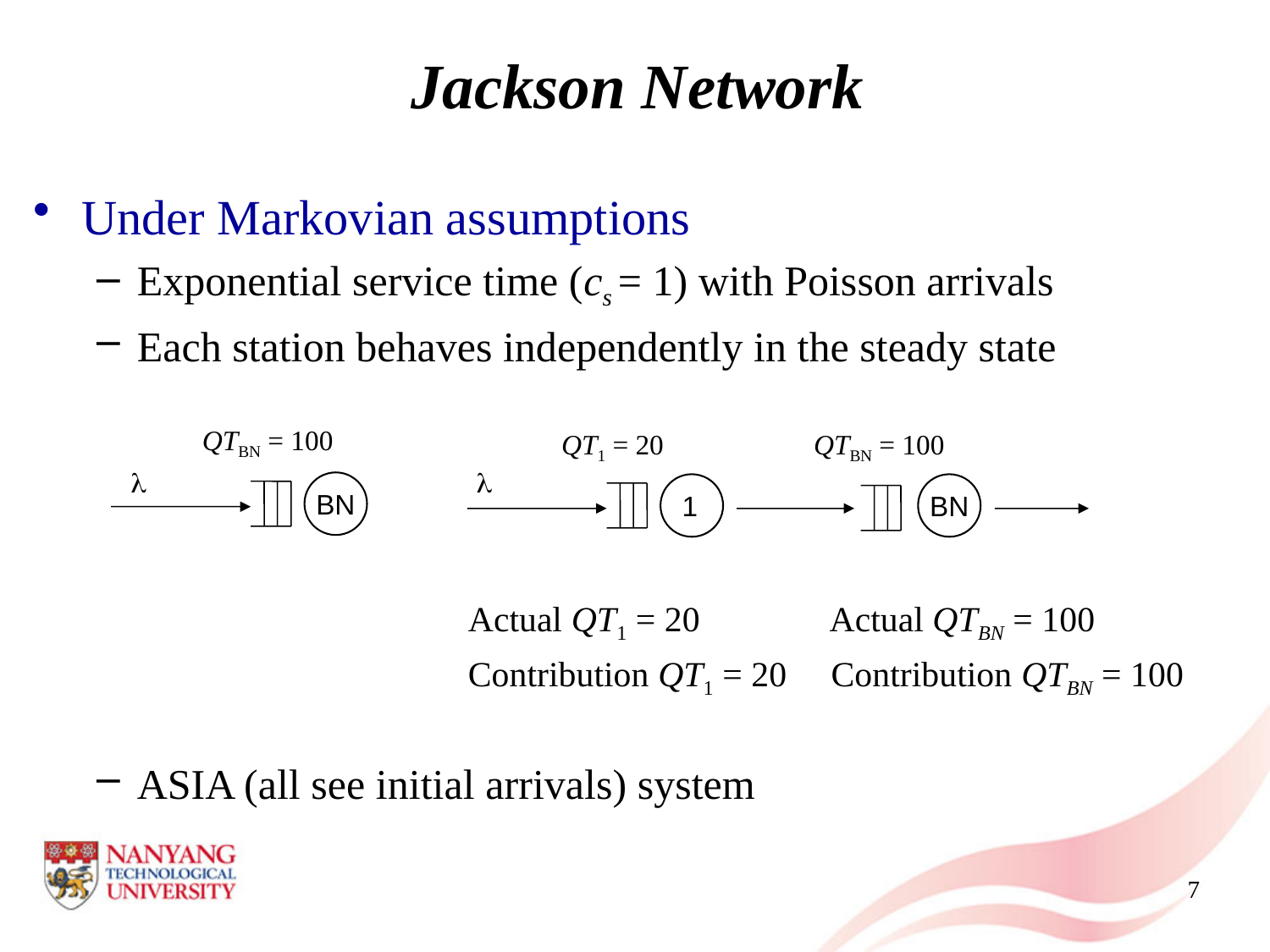

# Jackson Network
Under Markovian assumptions
Exponential service time (cs = 1) with Poisson arrivals
Each station behaves independently in the steady state

		      Actual QT1 = 20	    Actual QTBN = 100
		      Contribution QT1 = 20     Contribution QTBN = 100

ASIA (all see initial arrivals) system
QTBN = 100
QT1 = 20
QTBN = 100
λ
λ
BN
1
BN

7